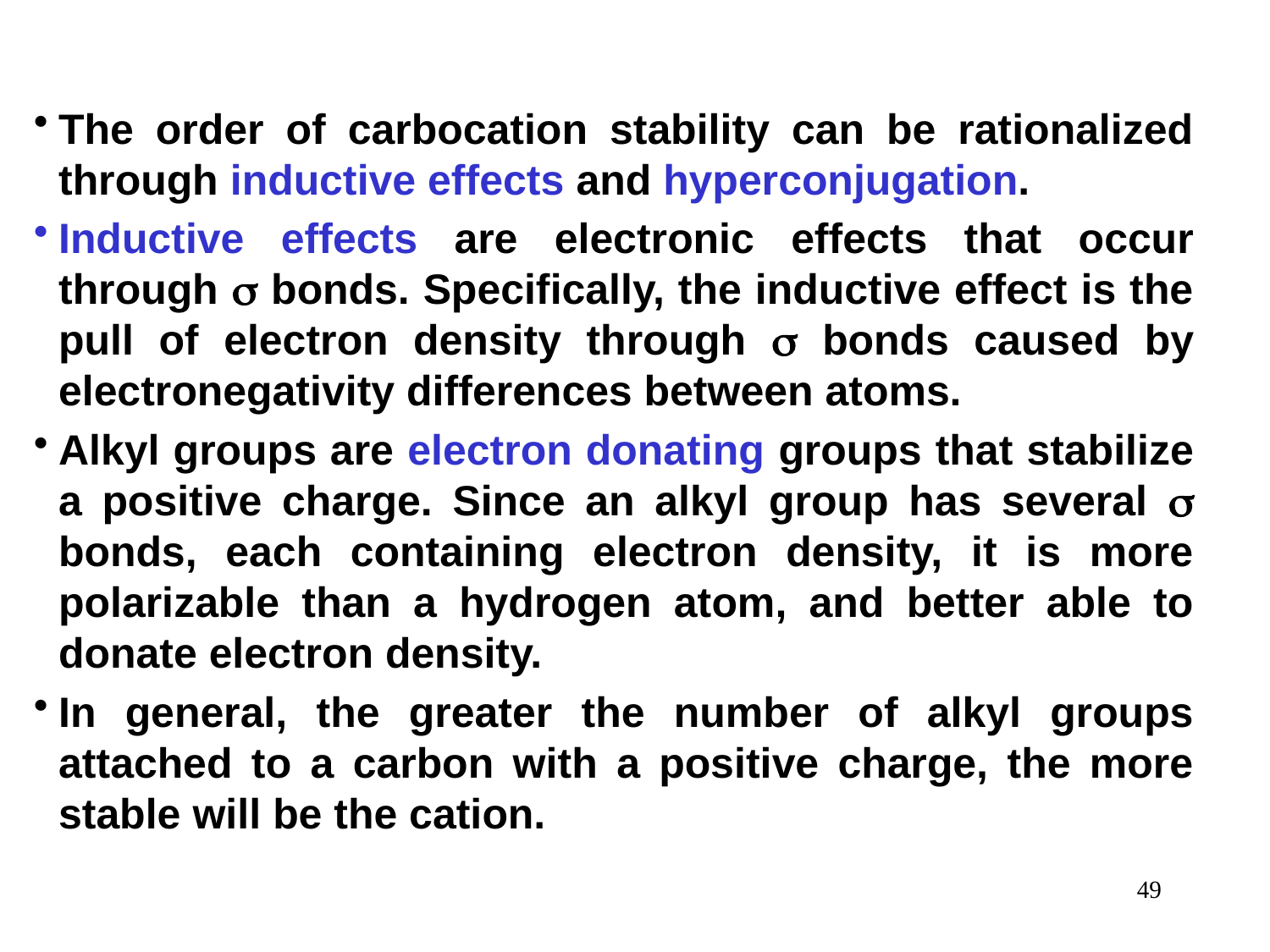

The order of carbocation stability can be rationalized through inductive effects and hyperconjugation.
Inductive effects are electronic effects that occur through σ bonds. Specifically, the inductive effect is the pull of electron density through σ bonds caused by electronegativity differences between atoms.
Alkyl groups are electron donating groups that stabilize a positive charge. Since an alkyl group has several σ bonds, each containing electron density, it is more polarizable than a hydrogen atom, and better able to donate electron density.
In general, the greater the number of alkyl groups attached to a carbon with a positive charge, the more stable will be the cation.
49